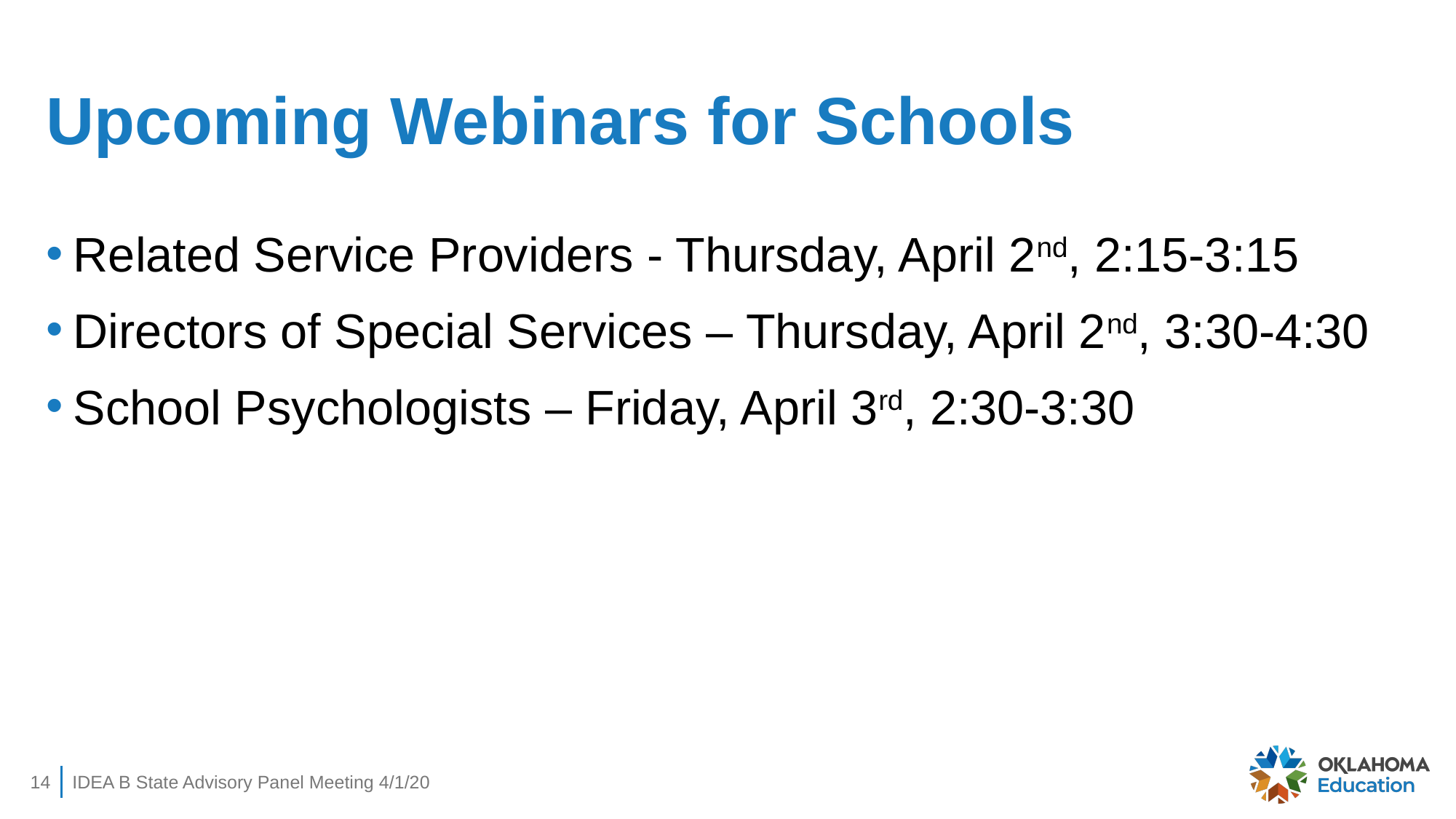

# Upcoming Webinars for Schools
Related Service Providers - Thursday, April 2nd, 2:15-3:15
Directors of Special Services – Thursday, April 2nd, 3:30-4:30
School Psychologists – Friday, April 3rd, 2:30-3:30
14
IDEA B State Advisory Panel Meeting 4/1/20